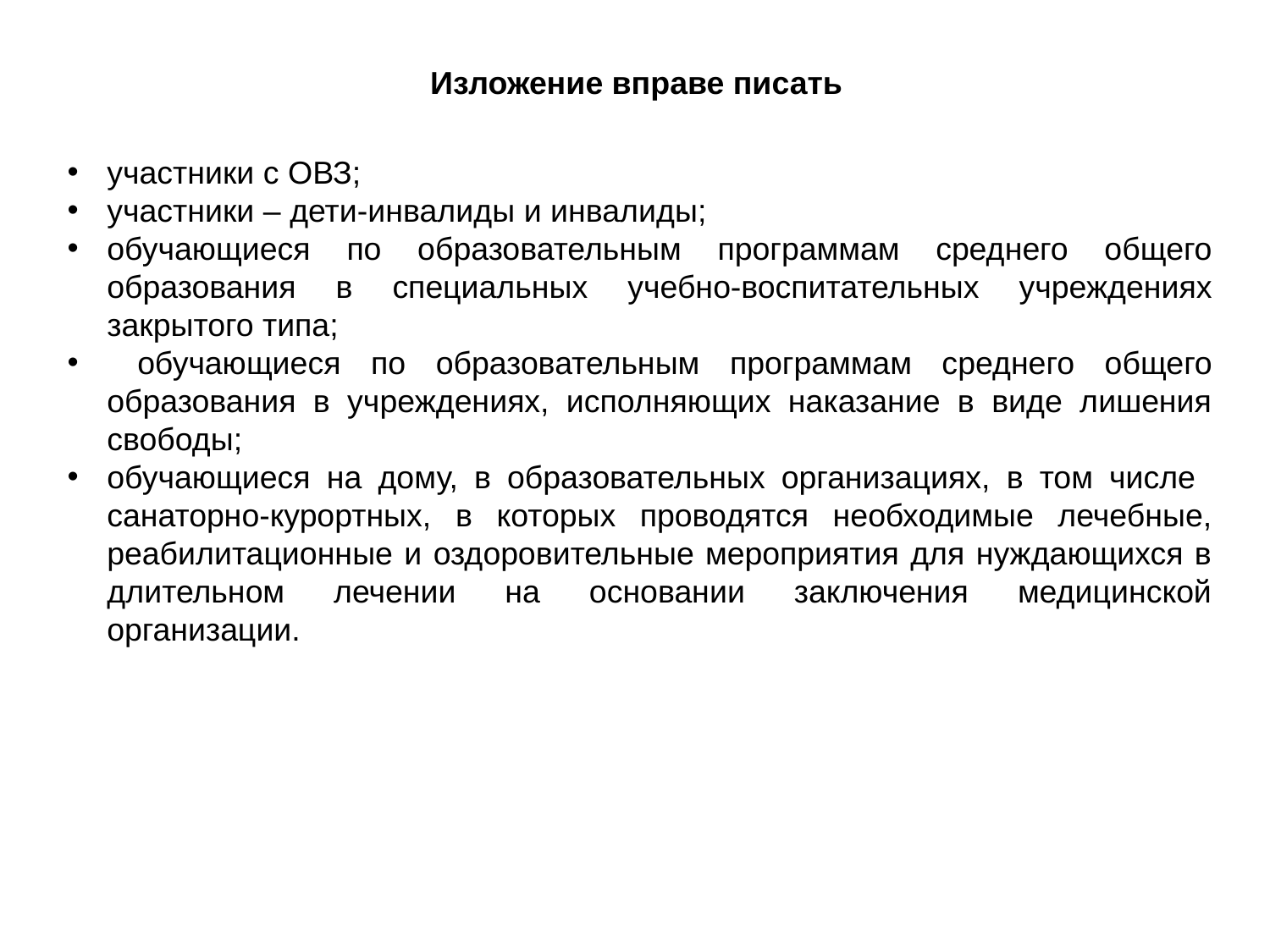

# Изложение вправе писать
участники с ОВЗ;
участники – дети-инвалиды и инвалиды;
обучающиеся по образовательным программам среднего общего образования в специальных учебно-воспитательных учреждениях закрытого типа;
 обучающиеся по образовательным программам среднего общего образования в учреждениях, исполняющих наказание в виде лишения свободы;
обучающиеся на дому, в образовательных организациях, в том числе  санаторно-курортных, в которых проводятся необходимые лечебные, реабилитационные и оздоровительные мероприятия для нуждающихся в длительном лечении на основании заключения медицинской организации.